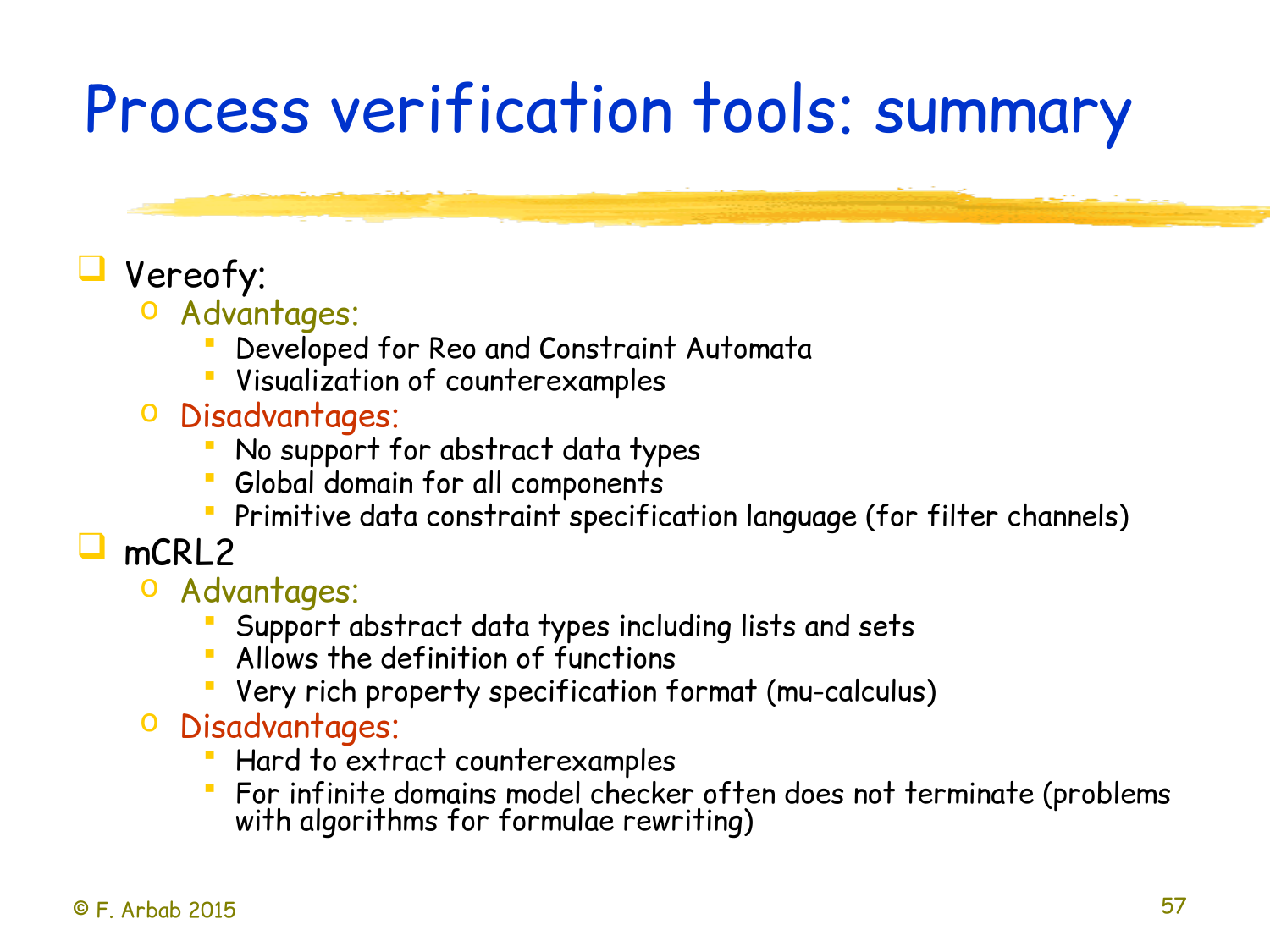

# Process verification tools: summary
Vereofy:
Advantages:
Developed for Reo and Constraint Automata
Visualization of counterexamples
Disadvantages:
No support for abstract data types
Global domain for all components
Primitive data constraint specification language (for filter channels)
mCRL2
Advantages:
Support abstract data types including lists and sets
Allows the definition of functions
Very rich property specification format (mu-calculus)
Disadvantages:
Hard to extract counterexamples
For infinite domains model checker often does not terminate (problems with algorithms for formulae rewriting)

© F. Arbab 2015
57